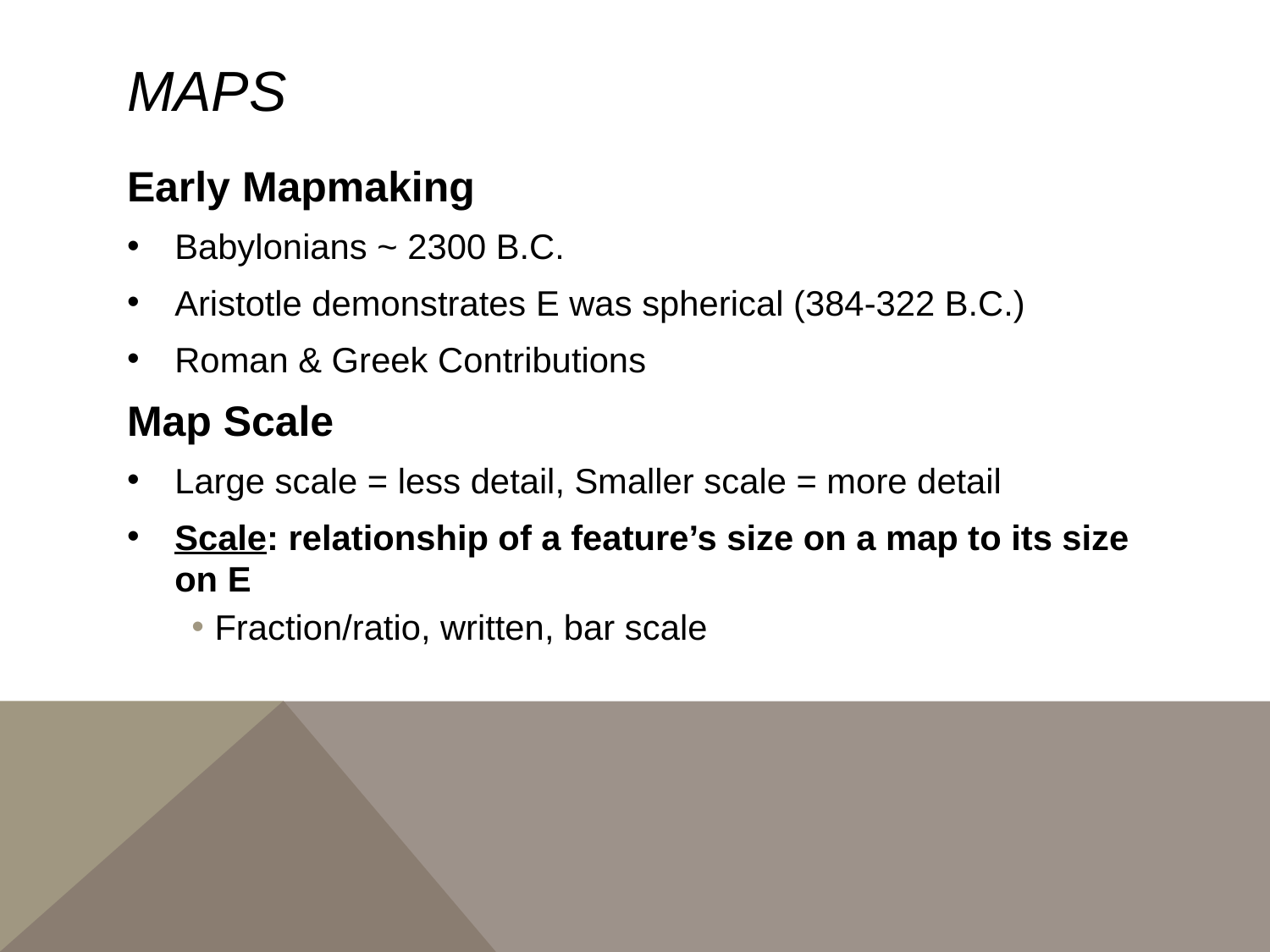

# Maps
Early Mapmaking
Babylonians ~ 2300 B.C.
Aristotle demonstrates E was spherical (384-322 B.C.)
Roman & Greek Contributions
Map Scale
Large scale = less detail, Smaller scale = more detail
Scale: relationship of a feature’s size on a map to its size on E
Fraction/ratio, written, bar scale